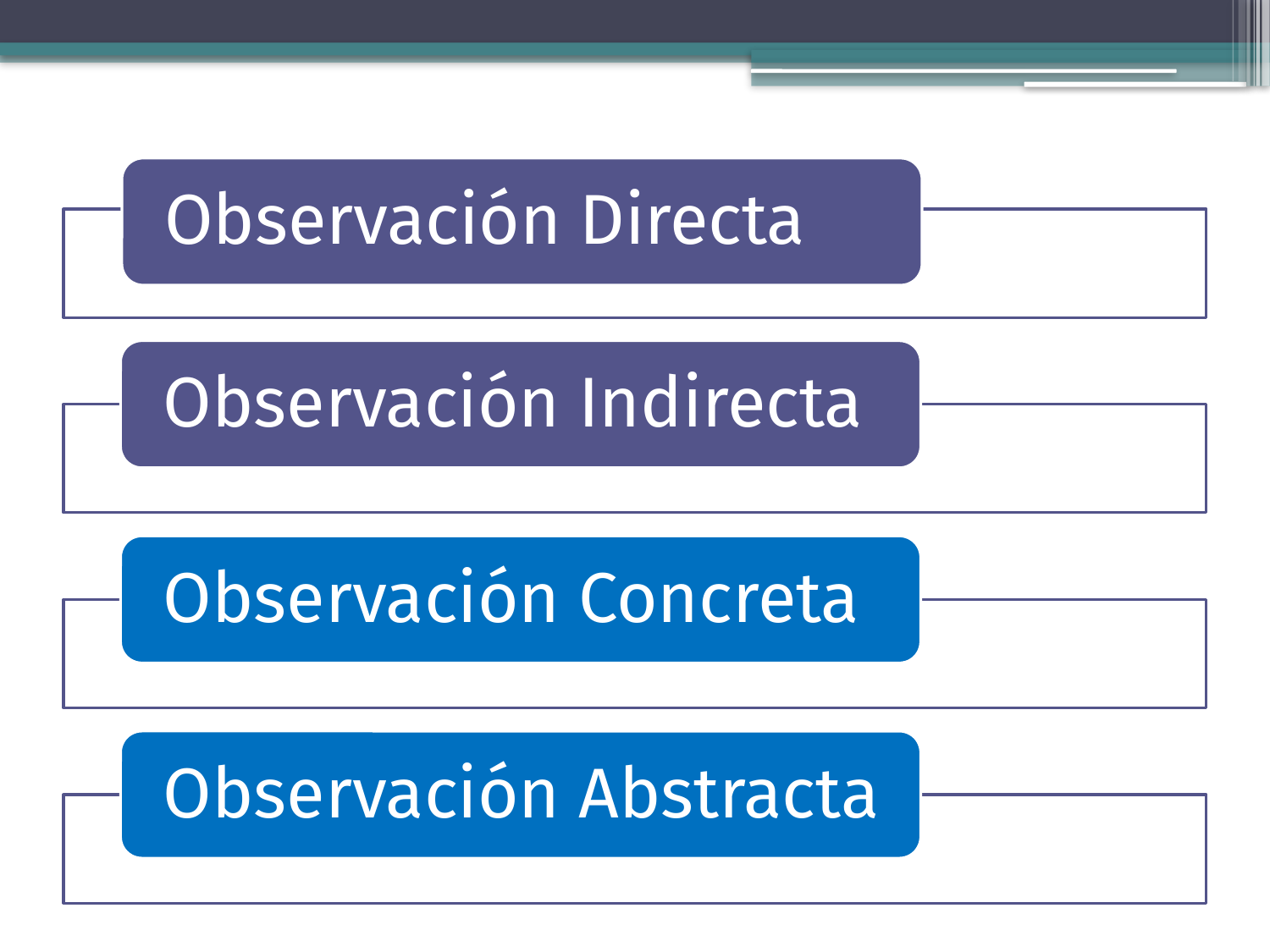

Observación Directa
Observación Indirecta
Observación Concreta
Observación Abstracta